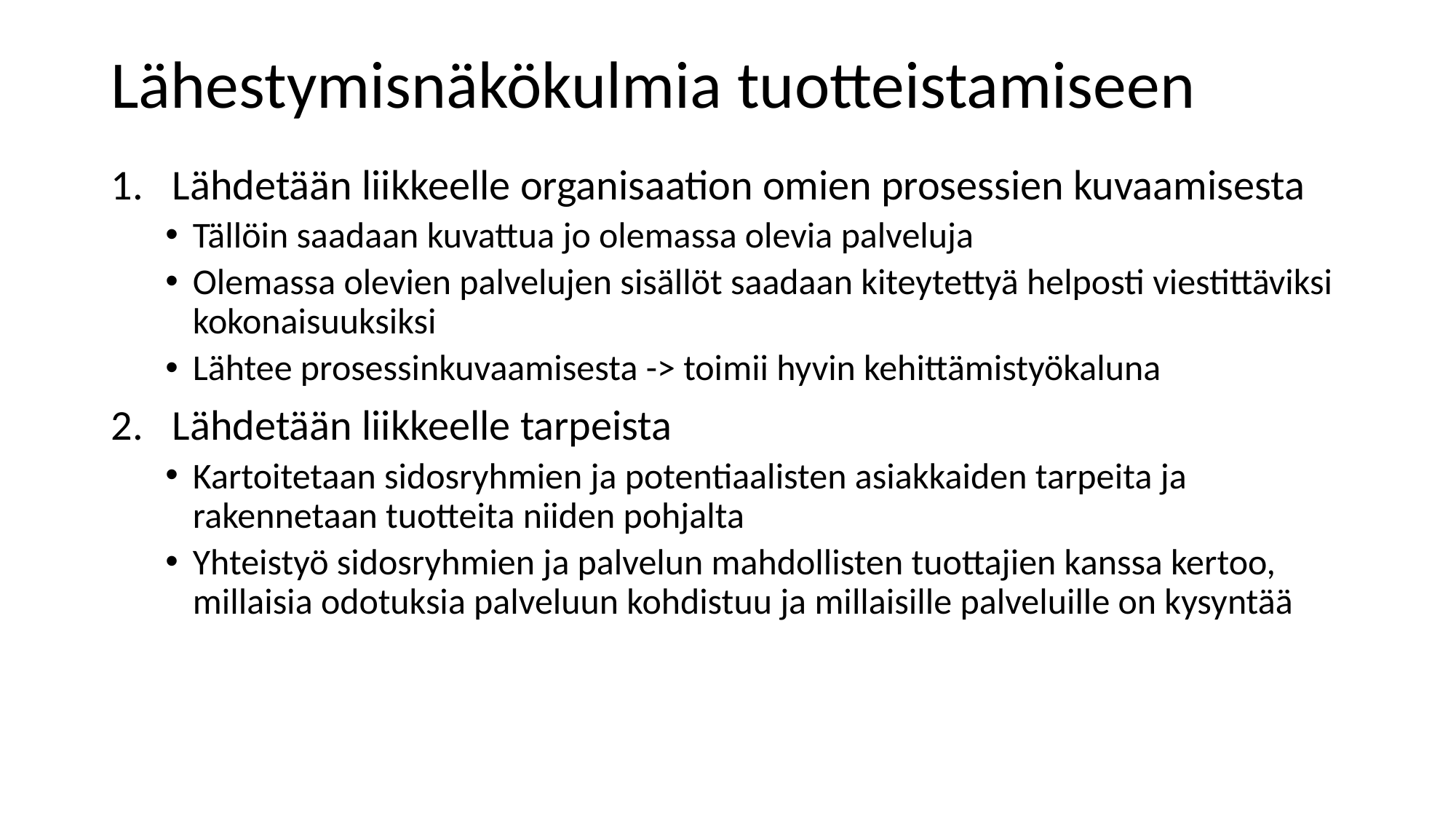

# Lähestymisnäkökulmia tuotteistamiseen
Lähdetään liikkeelle organisaation omien prosessien kuvaamisesta
Tällöin saadaan kuvattua jo olemassa olevia palveluja
Olemassa olevien palvelujen sisällöt saadaan kiteytettyä helposti viestittäviksi kokonaisuuksiksi
Lähtee prosessinkuvaamisesta -> toimii hyvin kehittämistyökaluna
Lähdetään liikkeelle tarpeista
Kartoitetaan sidosryhmien ja potentiaalisten asiakkaiden tarpeita ja rakennetaan tuotteita niiden pohjalta
Yhteistyö sidosryhmien ja palvelun mahdollisten tuottajien kanssa kertoo, millaisia odotuksia palveluun kohdistuu ja millaisille palveluille on kysyntää